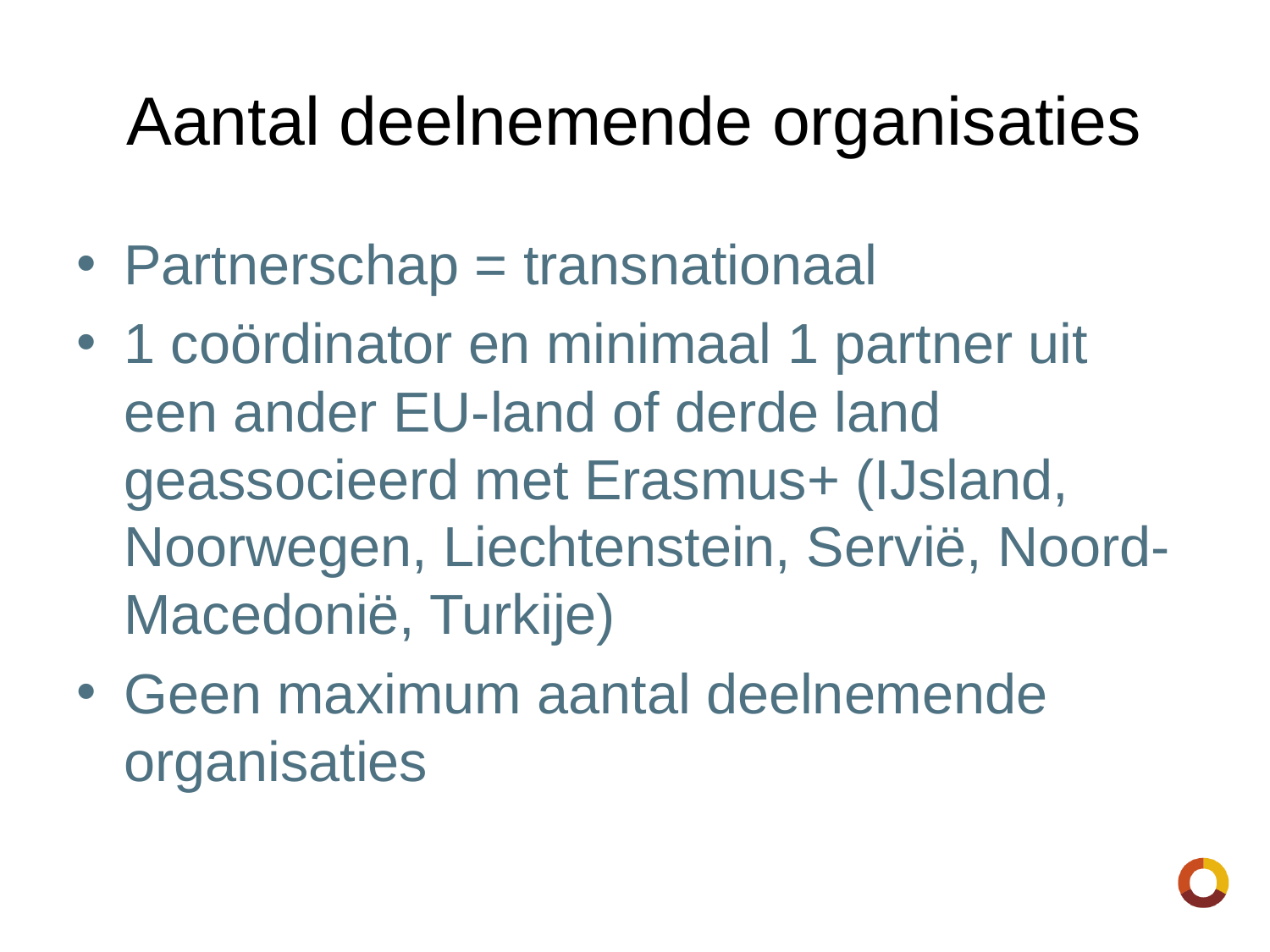

# Aantal deelnemende organisaties
Partnerschap = transnationaal
1 coördinator en minimaal 1 partner uit een ander EU-land of derde land geassocieerd met Erasmus+ (IJsland, Noorwegen, Liechtenstein, Servië, Noord-Macedonië, Turkije)
Geen maximum aantal deelnemende organisaties